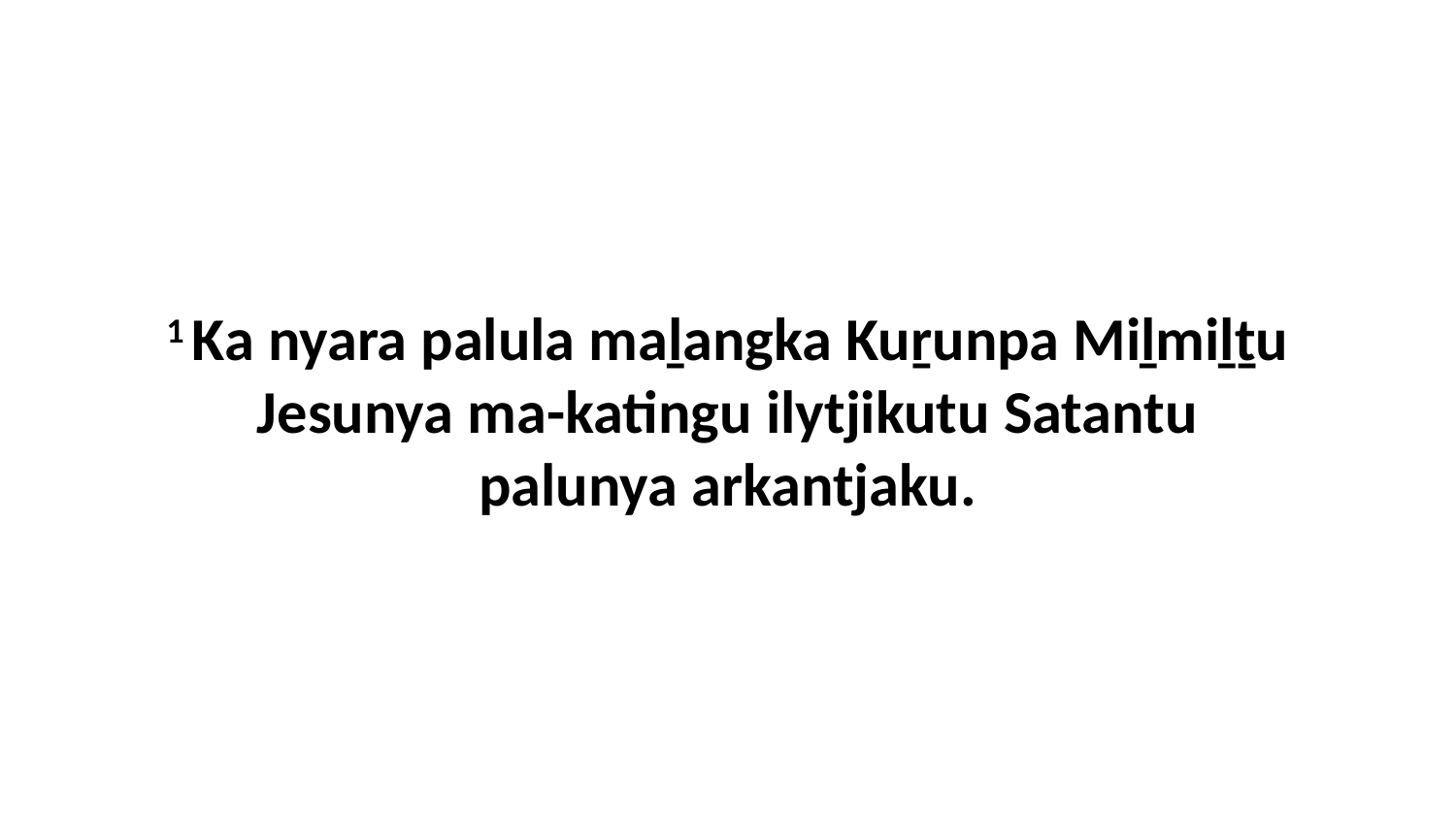

1 Ka nyara palula maḻangka Kuṟunpa Miḻmiḻṯu Jesunya ma-katingu ilytjikutu Satantu palunya arkantjaku.